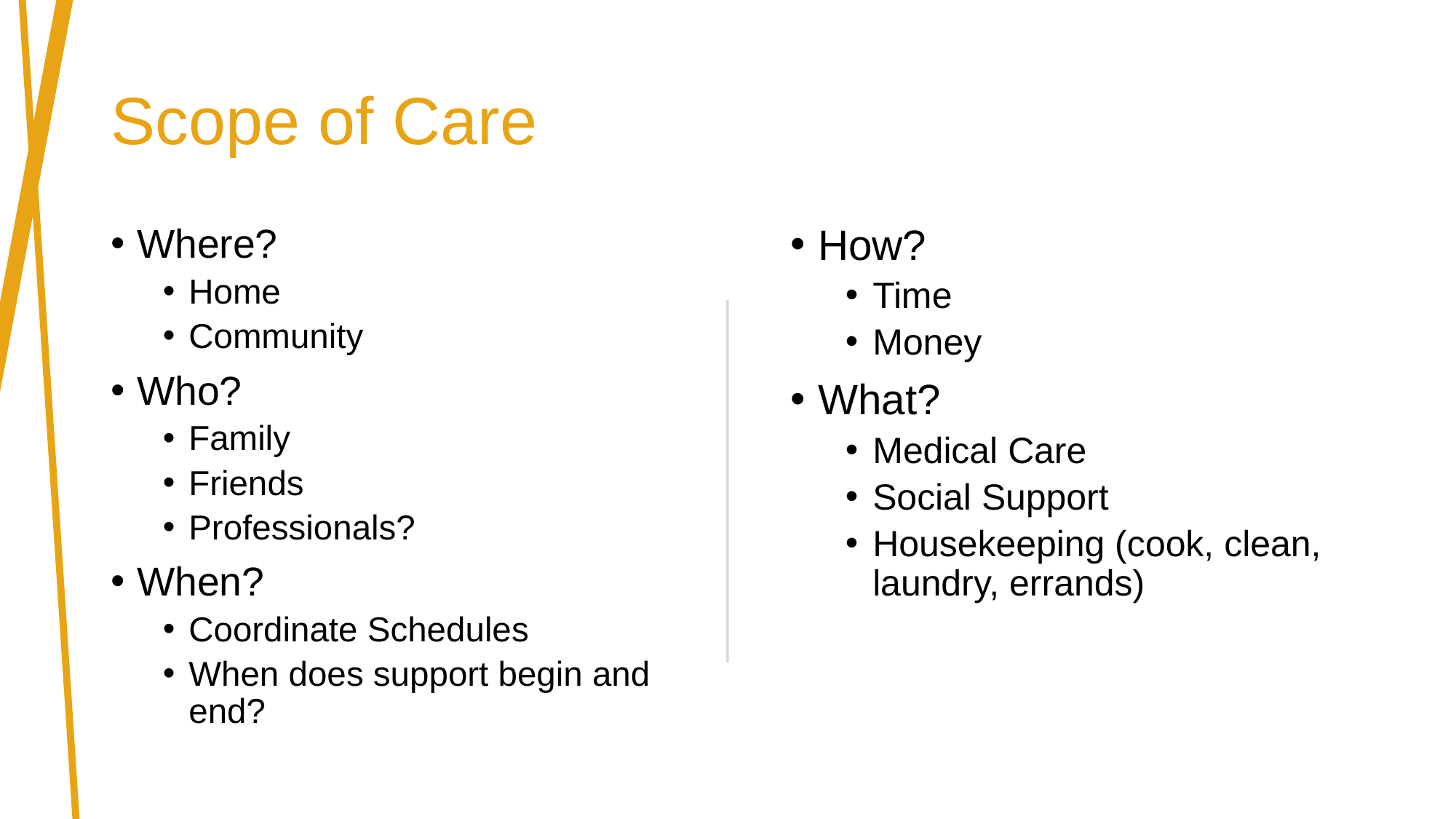

# Scope of Care
Where?
Home
Community
Who?
Family
Friends
Professionals?
When?
Coordinate Schedules
When does support begin and end?

How?
Time
Money
What?
Medical Care
Social Support
Housekeeping (cook, clean, laundry, errands)